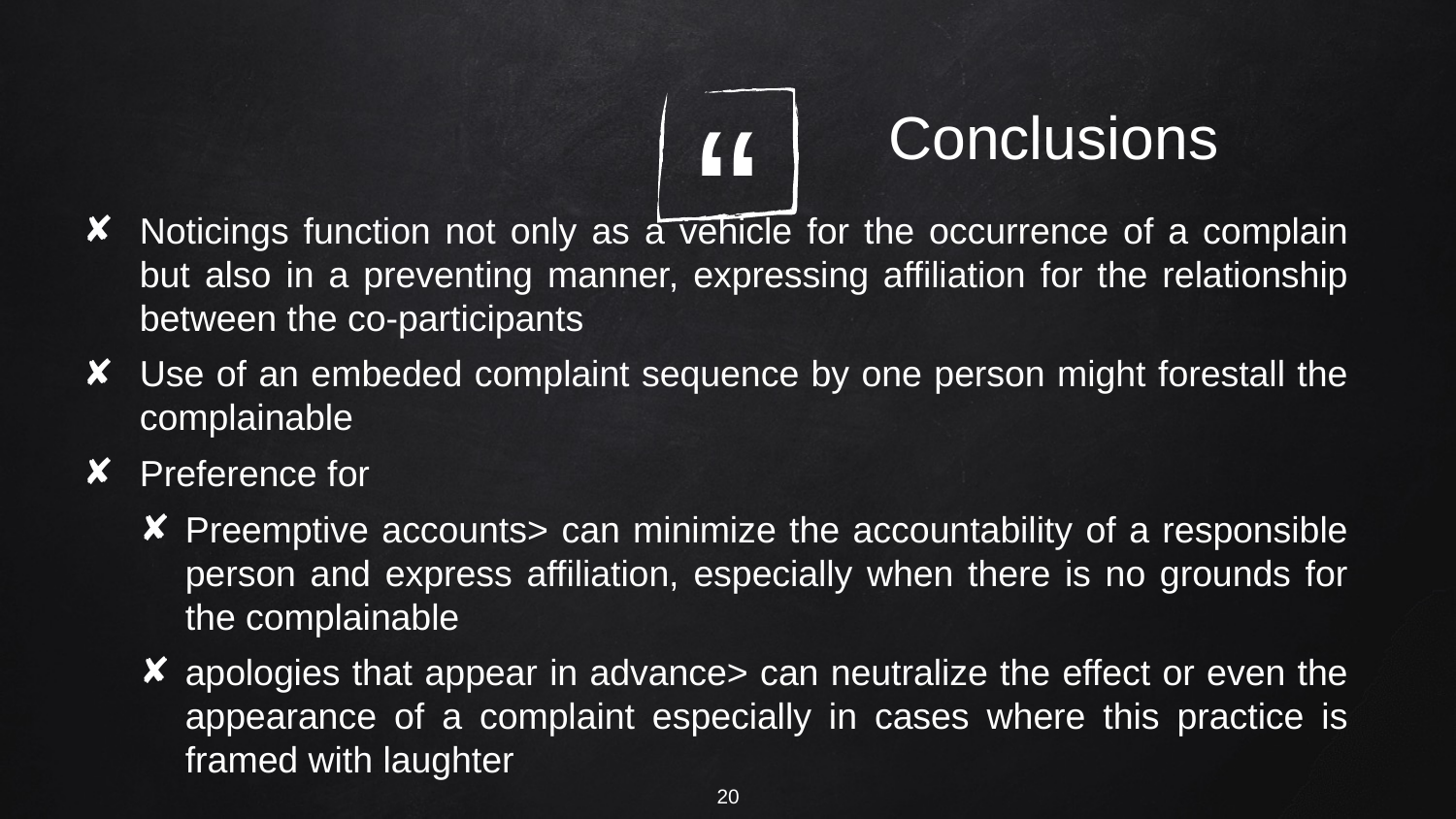

Conclusions
Noticings function not only as a vehicle for the occurrence of a complain but also in a preventing manner, expressing affiliation for the relationship between the co-participants
Use of an embeded complaint sequence by one person might forestall the complainable
Preference for
Preemptive accounts> can minimize the accountability of a responsible person and express affiliation, especially when there is no grounds for the complainable
apologies that appear in advance> can neutralize the effect or even the appearance of a complaint especially in cases where this practice is framed with laughter

.
20